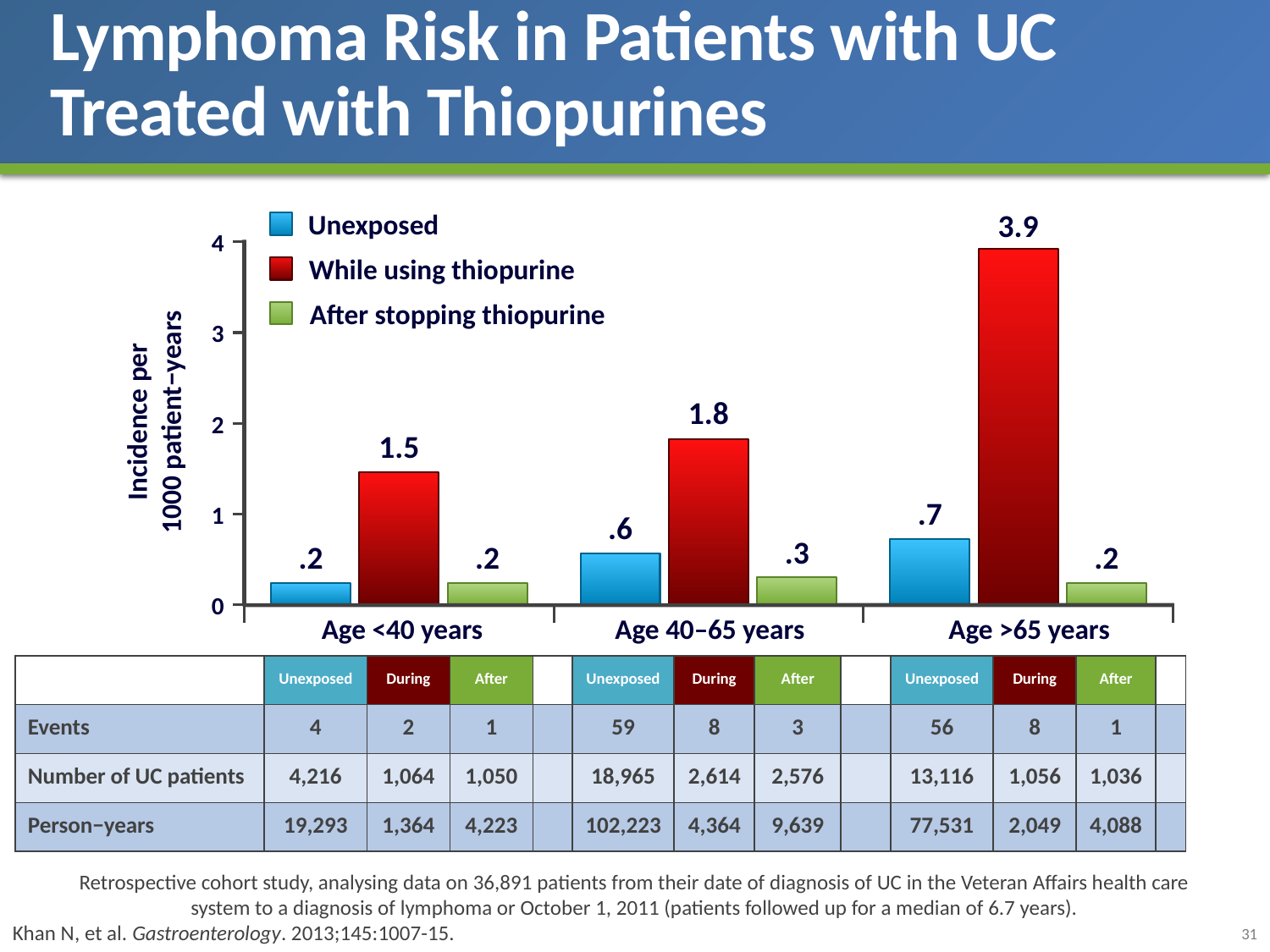

# Lymphoma Risk in Patients with UC Treated with Thiopurines
3.9
Unexposed

4

While using thiopurine

After stopping thiopurine

Incidence per
1000 patient−years
3
1.8
2
1.5

.7
1
.6
.3
.2
.2
.2

0
Age <40 years
Age 40–65 years
Age >65 years
|  | Unexposed | During | After |  | Unexposed | During | After |  | Unexposed | During | After |  |
| --- | --- | --- | --- | --- | --- | --- | --- | --- | --- | --- | --- | --- |
| Events | 4 | 2 | 1 |  | 59 | 8 | 3 |  | 56 | 8 | 1 |  |
| Number of UC patients | 4,216 | 1,064 | 1,050 |  | 18,965 | 2,614 | 2,576 |  | 13,116 | 1,056 | 1,036 |  |
| Person−years | 19,293 | 1,364 | 4,223 |  | 102,223 | 4,364 | 9,639 |  | 77,531 | 2,049 | 4,088 |  |
Retrospective cohort study, analysing data on 36,891 patients from their date of diagnosis of UC in the Veteran Affairs health care system to a diagnosis of lymphoma or October 1, 2011 (patients followed up for a median of 6.7 years).
Khan N, et al. Gastroenterology. 2013;145:1007-15.